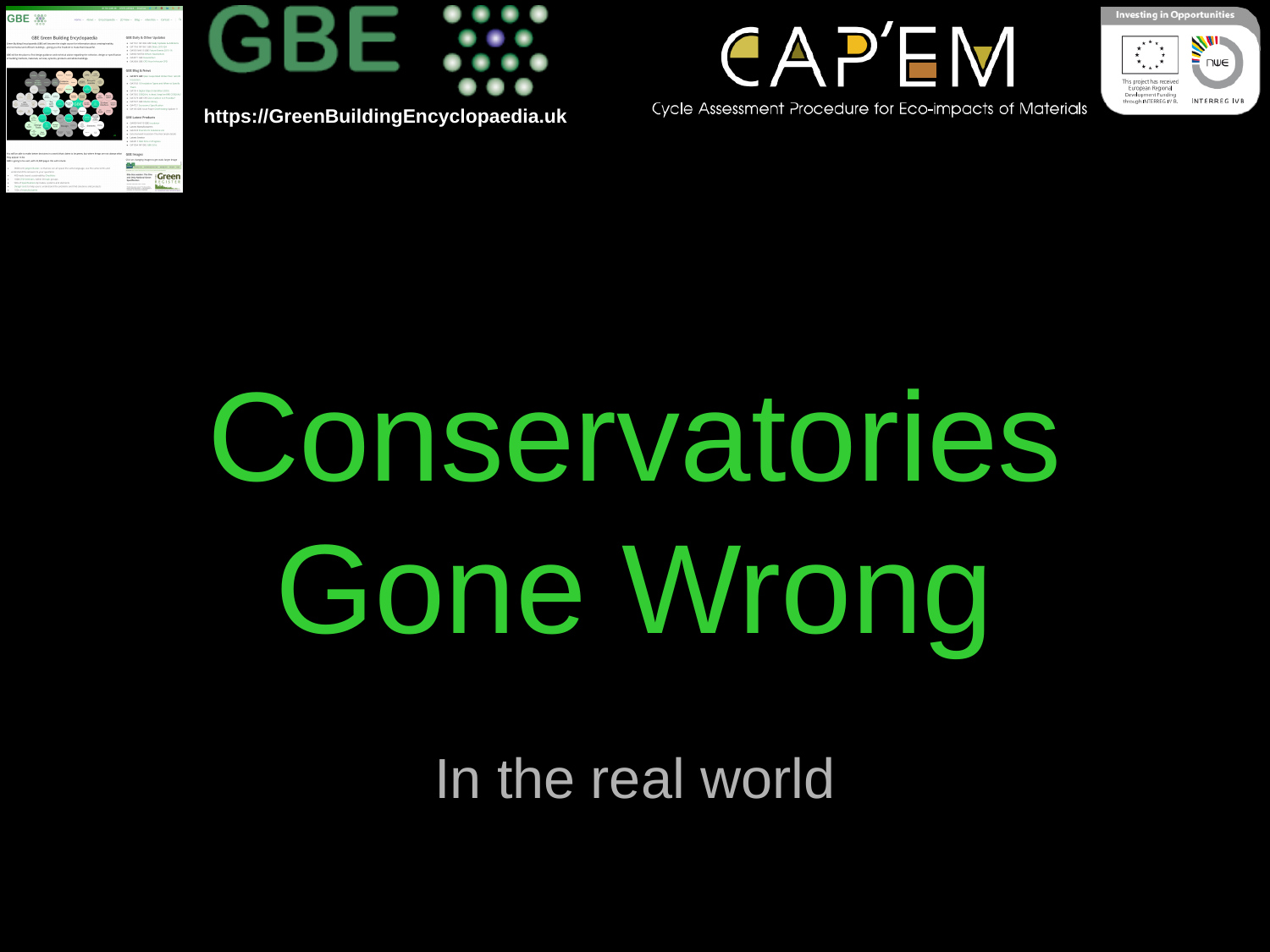

# Conservatories Gone Wrong
In the real world